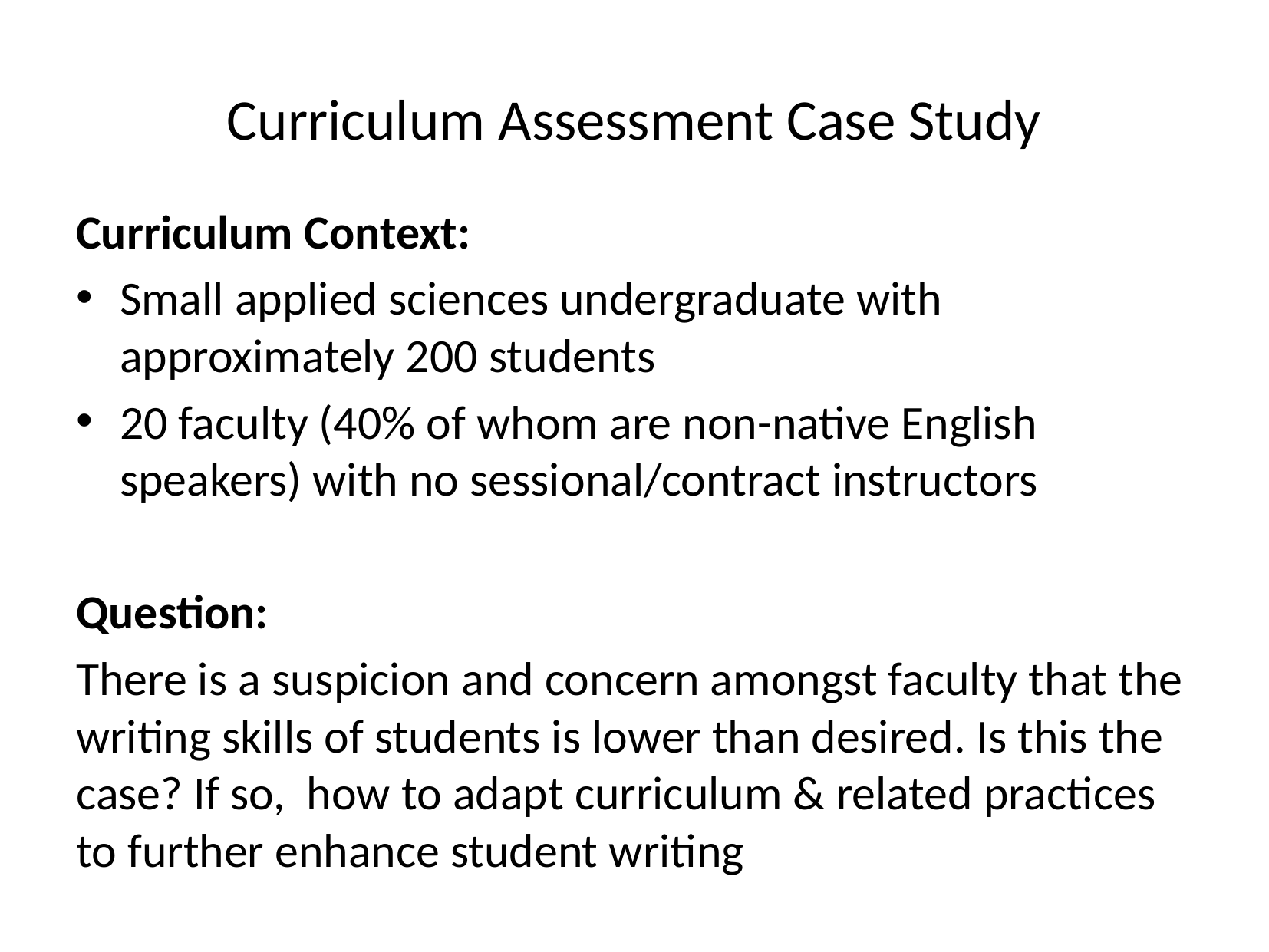

# Curriculum Assessment Case Study
Curriculum Context:
Small applied sciences undergraduate with approximately 200 students
20 faculty (40% of whom are non-native English speakers) with no sessional/contract instructors

Question:
There is a suspicion and concern amongst faculty that the writing skills of students is lower than desired. Is this the case? If so,  how to adapt curriculum & related practices to further enhance student writing